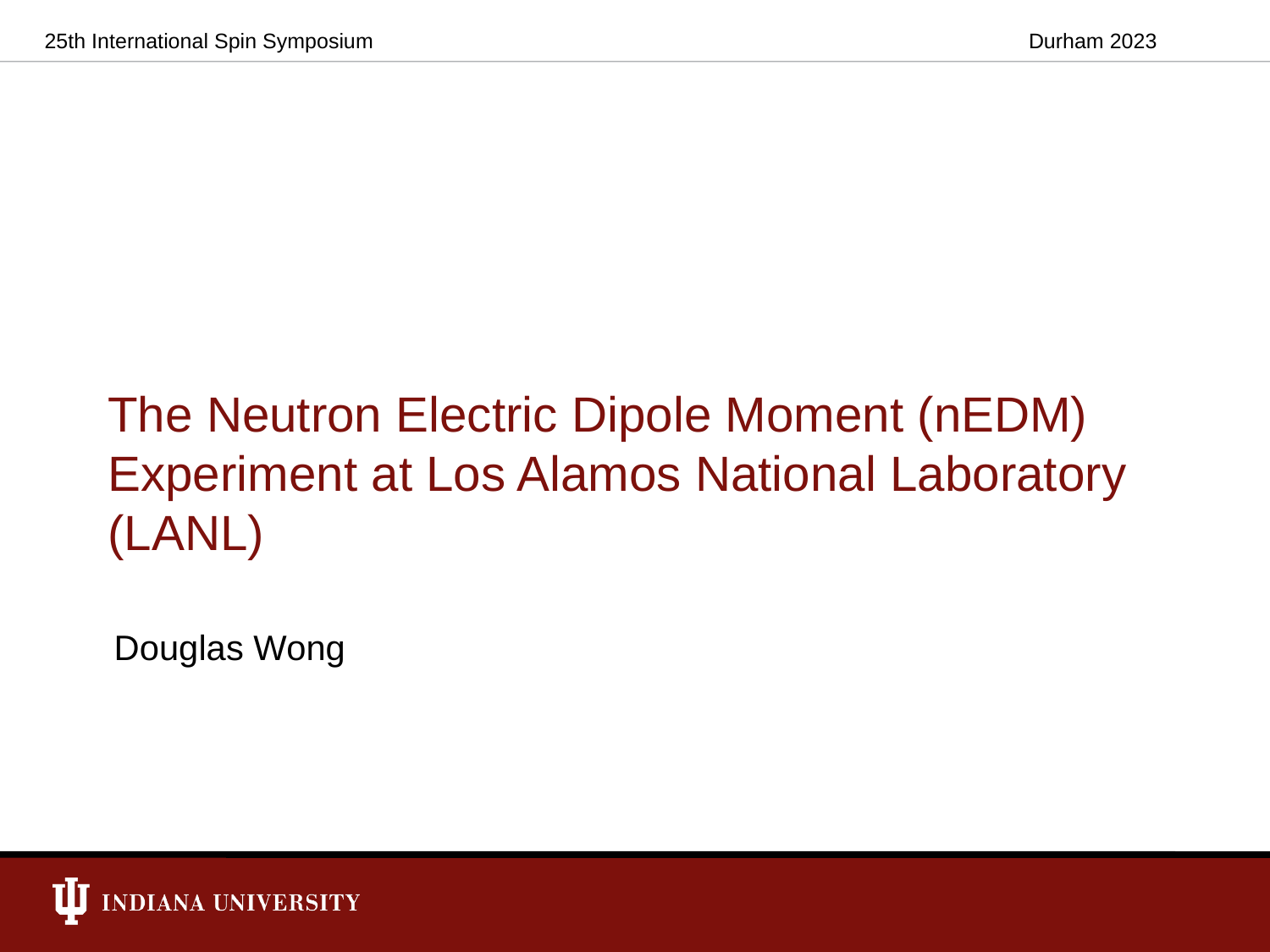

25th International Spin Symposium
Durham 2023
# The Neutron Electric Dipole Moment (nEDM) Experiment at Los Alamos National Laboratory (LANL)
Douglas Wong